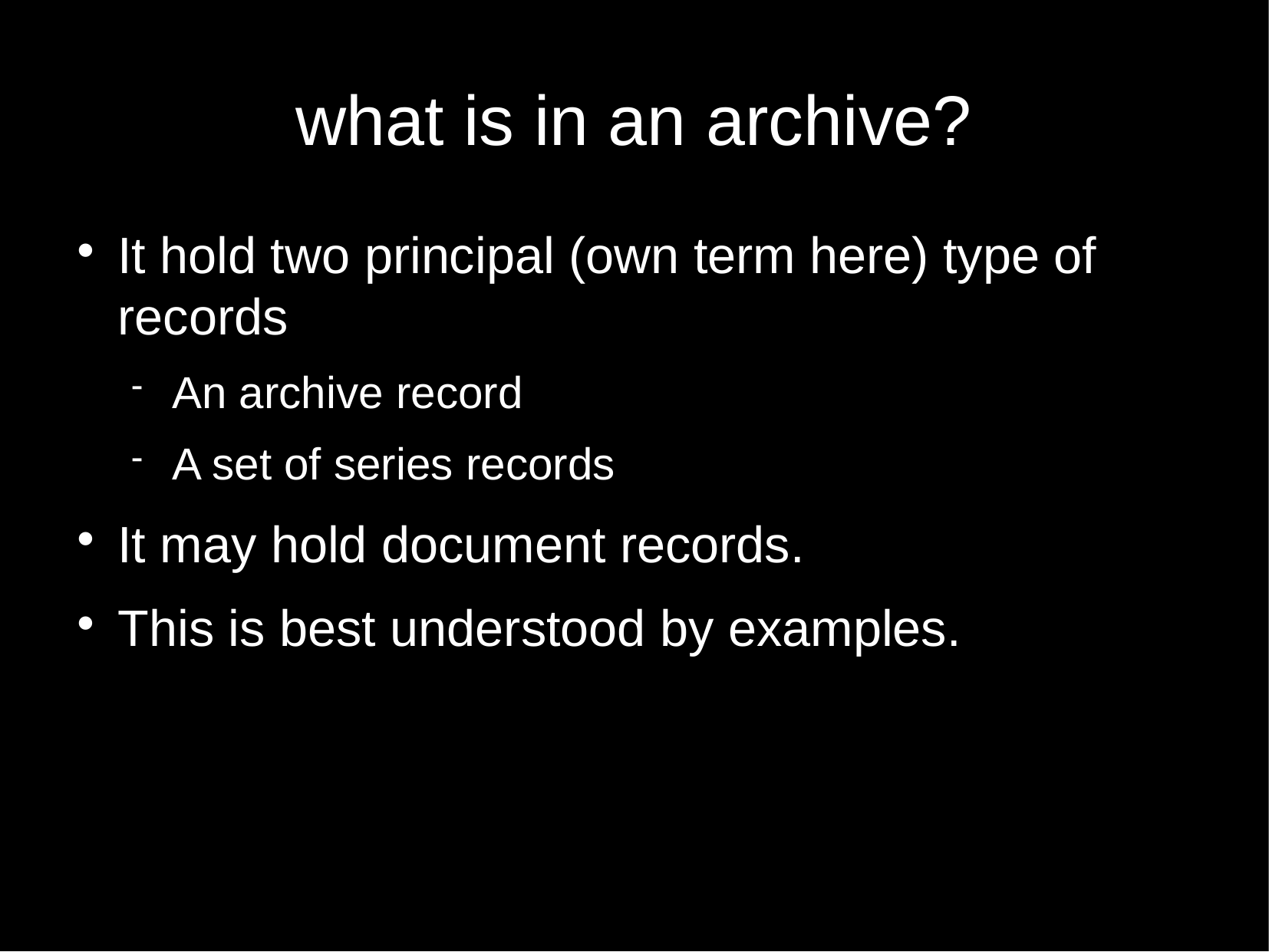

what is in an archive?
It hold two principal (own term here) type of records
An archive record
A set of series records
It may hold document records.
This is best understood by examples.